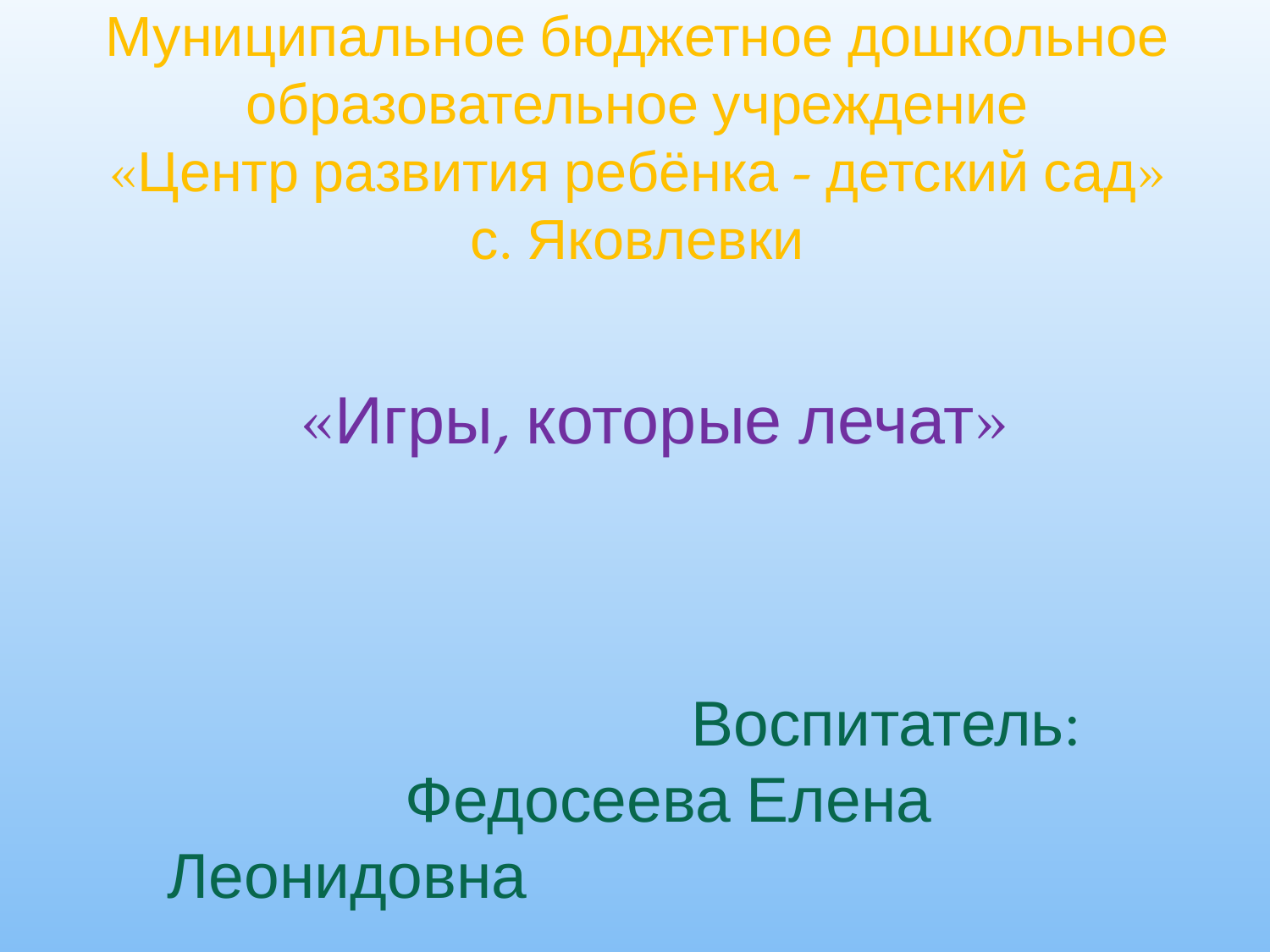

Муниципальное бюджетное дошкольное образовательное учреждение
«Центр развития ребёнка - детский сад»
с. Яковлевки
«Игры, которые лечат»
                                 Воспитатель:
               Федосеева Елена Леонидовна